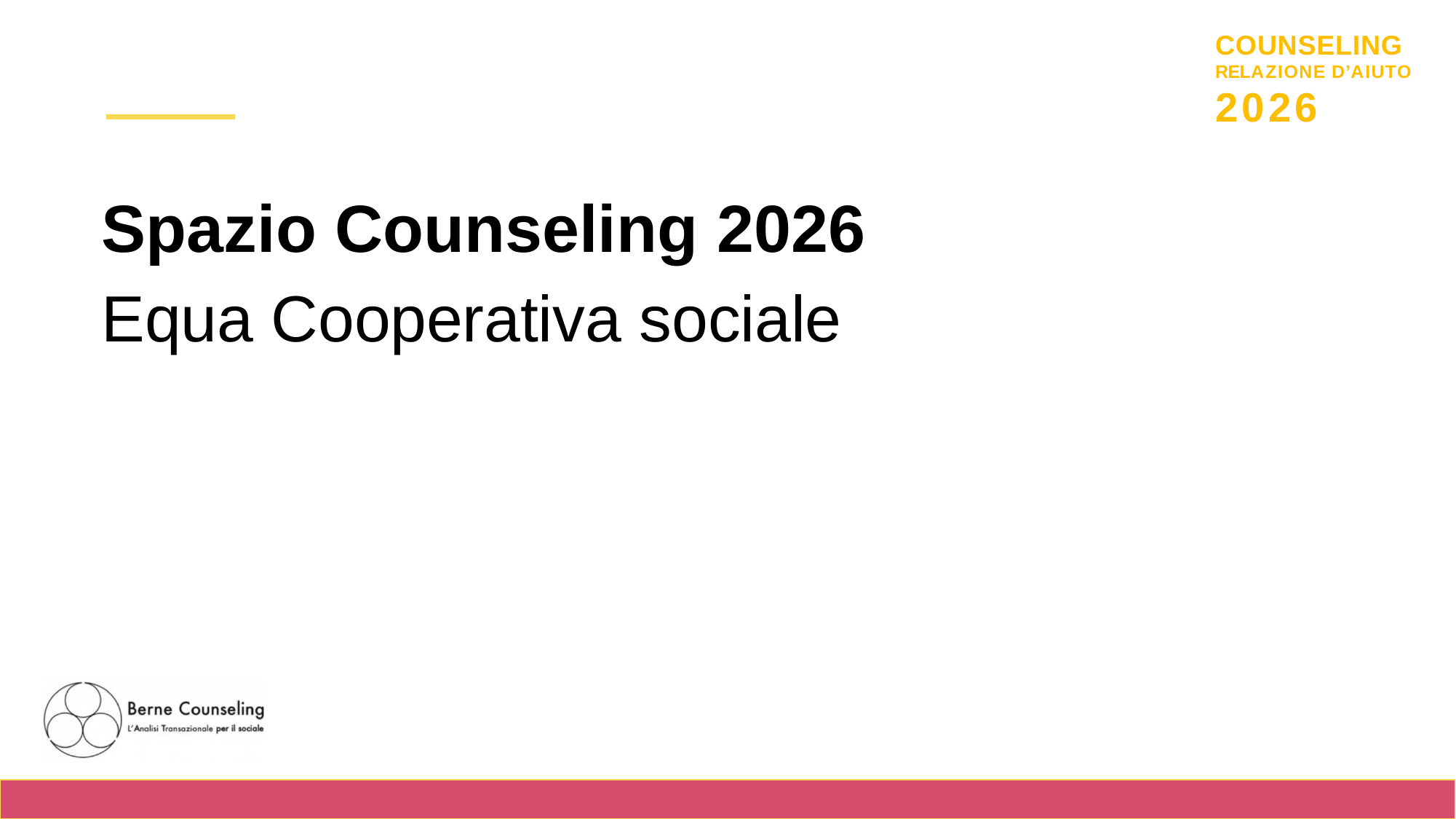

COUNSELING
RELAZIONE D’AIUTO
2026
Spazio Counseling 2026
Equa Cooperativa sociale